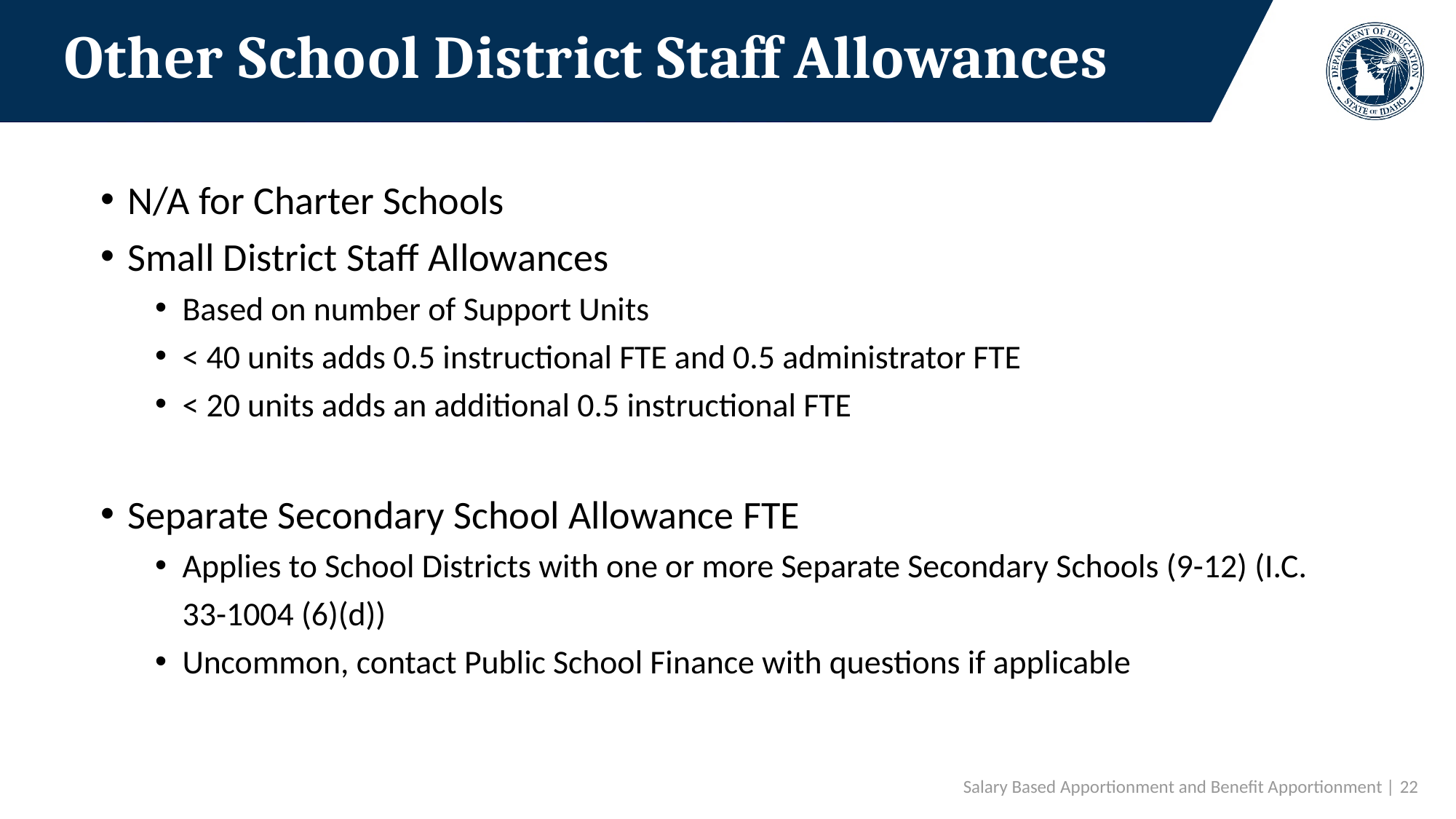

# Other School District Staff Allowances
N/A for Charter Schools
Small District Staff Allowances
Based on number of Support Units
< 40 units adds 0.5 instructional FTE and 0.5 administrator FTE
< 20 units adds an additional 0.5 instructional FTE

Separate Secondary School Allowance FTE
Applies to School Districts with one or more Separate Secondary Schools (9-12) (I.C. 33-1004 (6)(d))
Uncommon, contact Public School Finance with questions if applicable

Salary Based Apportionment and Benefit Apportionment | 22